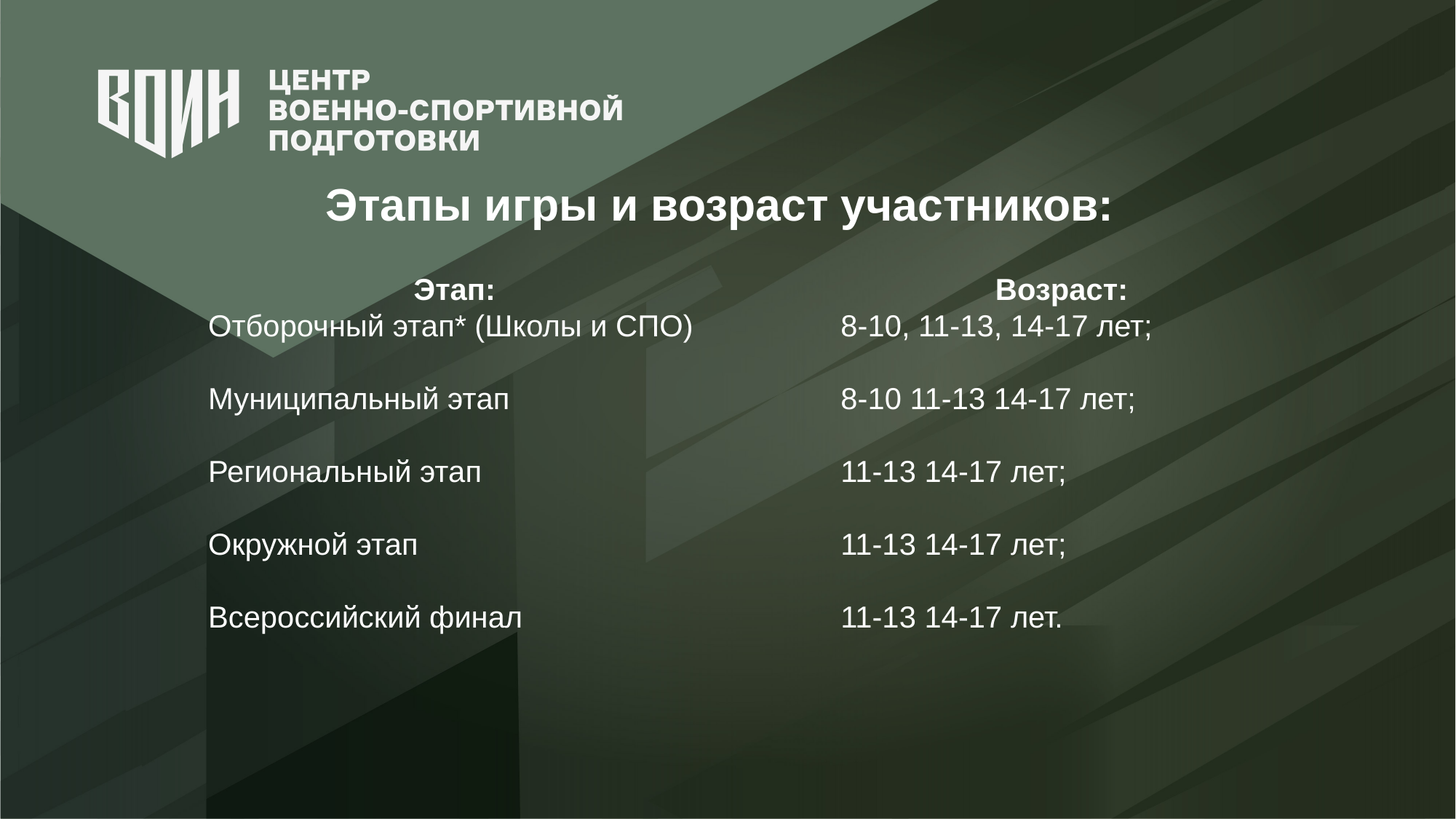

# Этапы игры и возраст участников:

Этап:
Отборочный этап* (Школы и СПО)

Муниципальный этап

Региональный этап

Окружной этап

Всероссийский финал

Возраст:
8-10, 11-13, 14-17 лет;

8-10 11-13 14-17 лет;

11-13 14-17 лет;

11-13 14-17 лет;

11-13 14-17 лет.